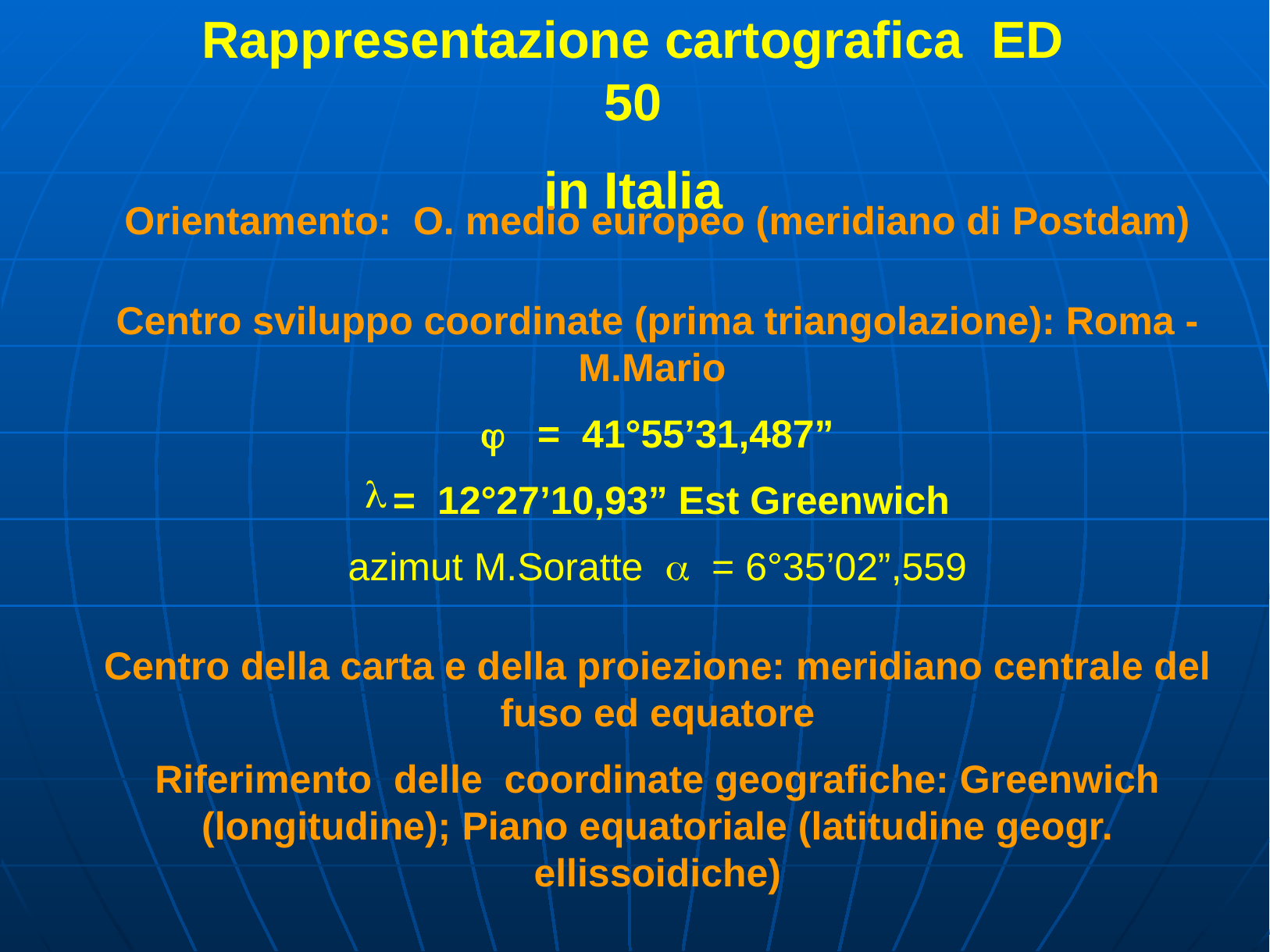

Rappresentazione cartografica  ED 50
in Italia
Orientamento:  O. medio europeo (meridiano di Postdam)

Centro sviluppo coordinate (prima triangolazione): Roma - M.Mario
ϕ   =  41°55’31,487”
=  12°27’10,93” Est Greenwich
azimut M.Soratte  α  = 6°35’02”,559

Centro della carta e della proiezione: meridiano centrale del fuso ed equatore
Riferimento  delle  coordinate geografiche: Greenwich (longitudine); Piano equatoriale (latitudine geogr. ellissoidiche)